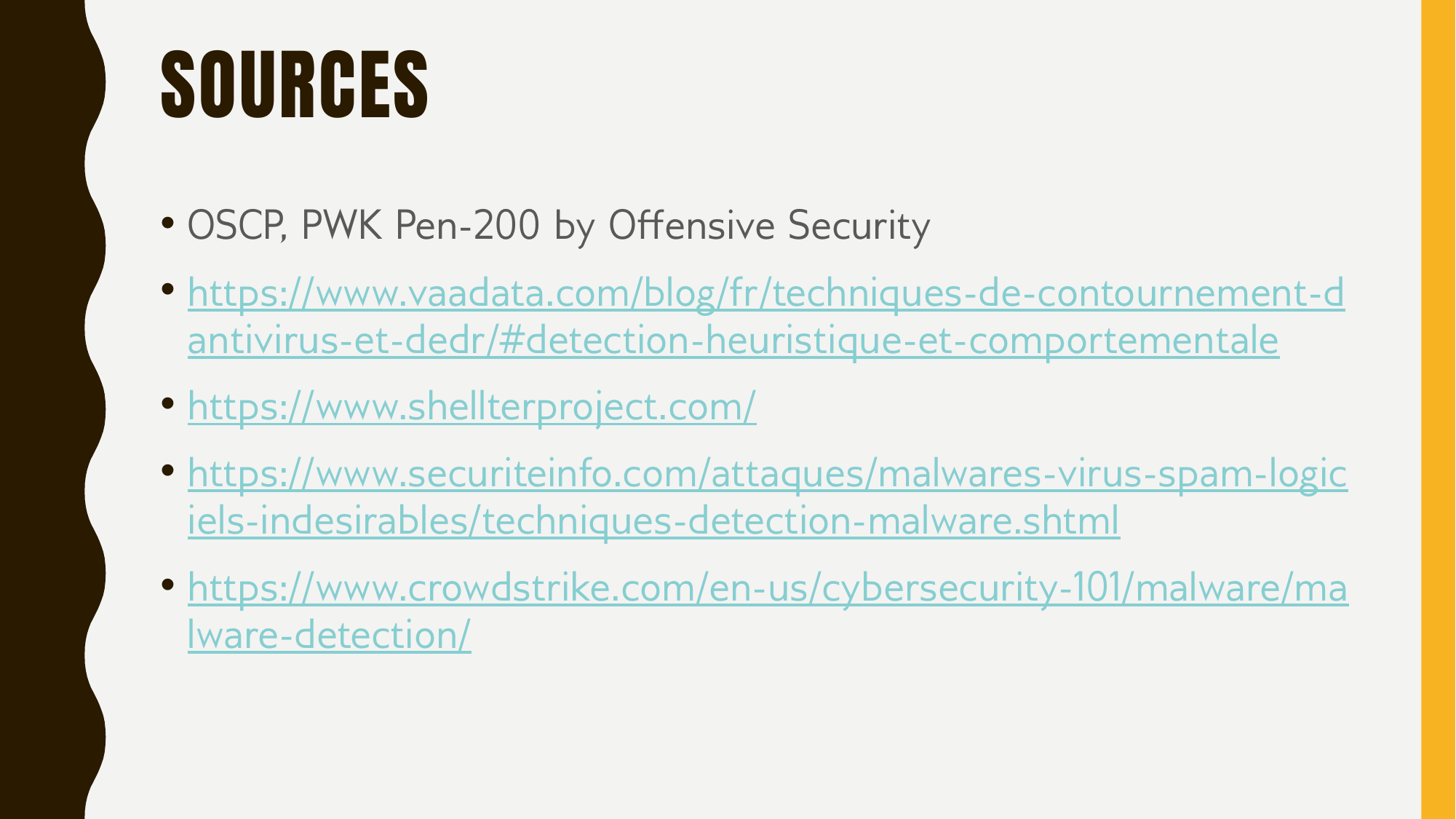

# Sources
OSCP, PWK Pen-200 by Offensive Security
https://www.vaadata.com/blog/fr/techniques-de-contournement-dantivirus-et-dedr/#detection-heuristique-et-comportementale
https://www.shellterproject.com/
https://www.securiteinfo.com/attaques/malwares-virus-spam-logiciels-indesirables/techniques-detection-malware.shtml
https://www.crowdstrike.com/en-us/cybersecurity-101/malware/malware-detection/